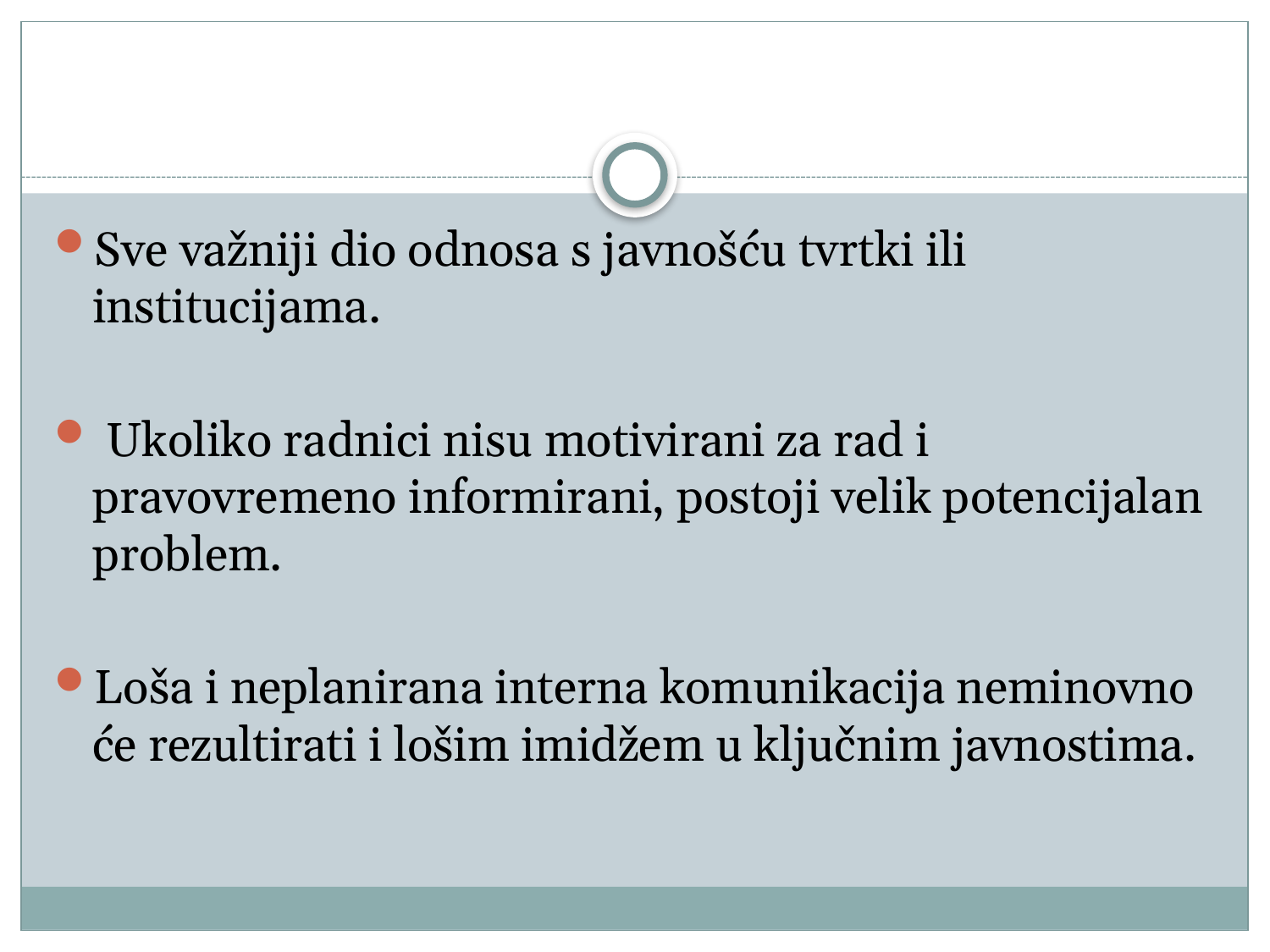

#
Sve važniji dio odnosa s javnošću tvrtki ili institucijama.

 Ukoliko radnici nisu motivirani za rad i pravovremeno informirani, postoji velik potencijalan problem.

Loša i neplanirana interna komunikacija neminovno će rezultirati i lošim imidžem u ključnim javnostima.